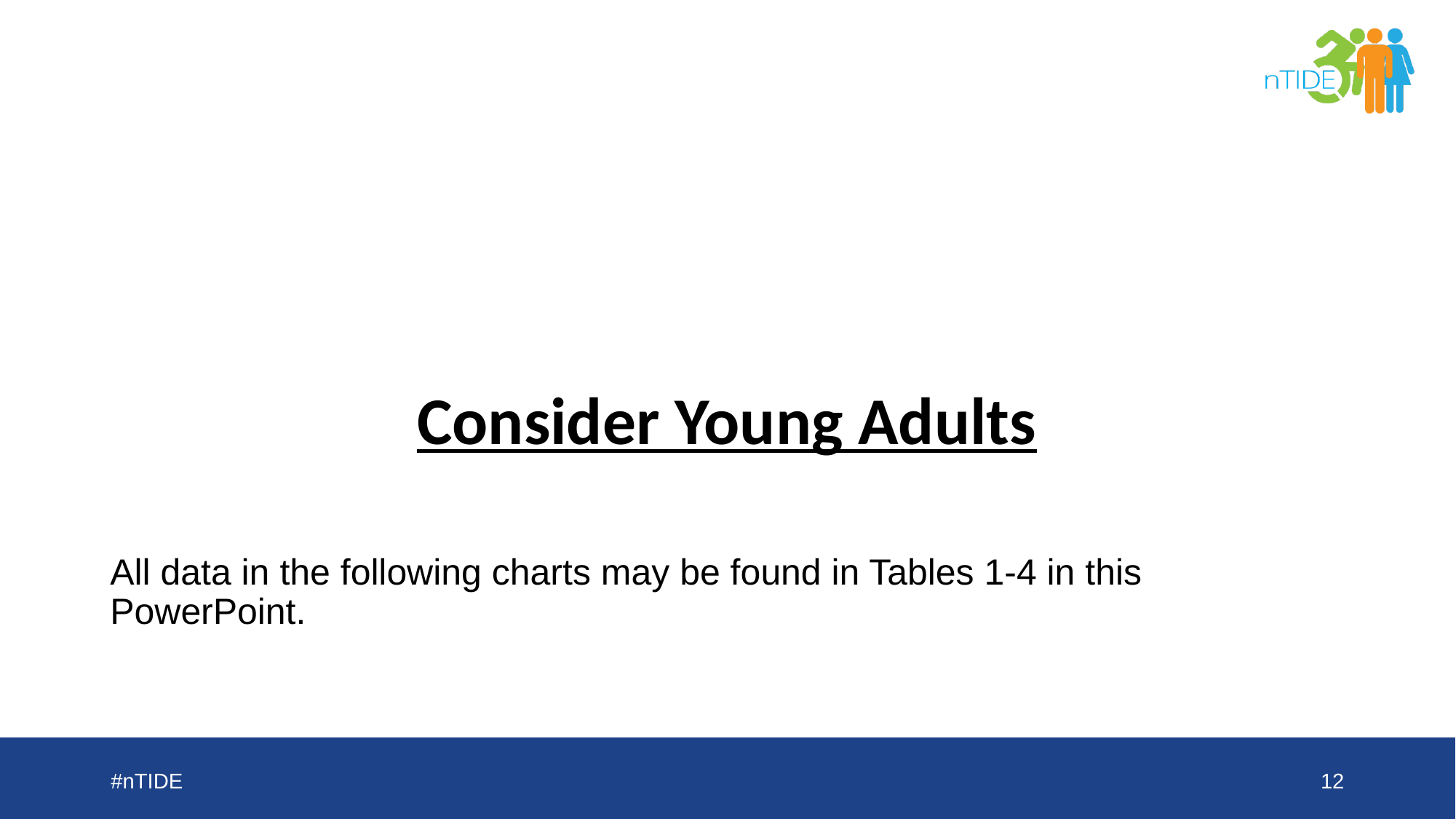

# Consider Young Adults
All data in the following charts may be found in Tables 1-4 in this PowerPoint.
#nTIDE
12